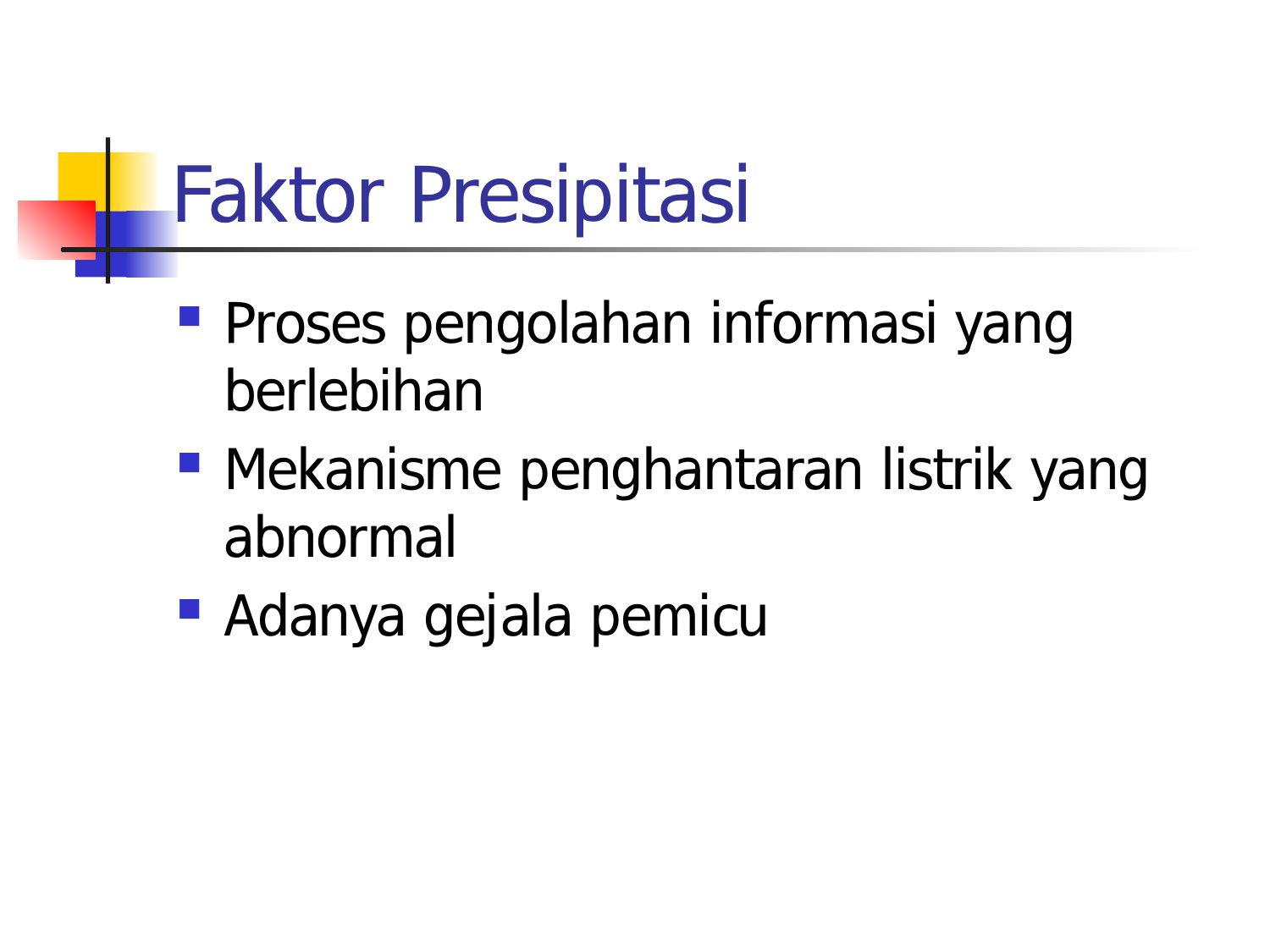

# Faktor Presipitasi
Proses pengolahan informasi yang berlebihan
Mekanisme penghantaran listrik yang abnormal
Adanya gejala pemicu